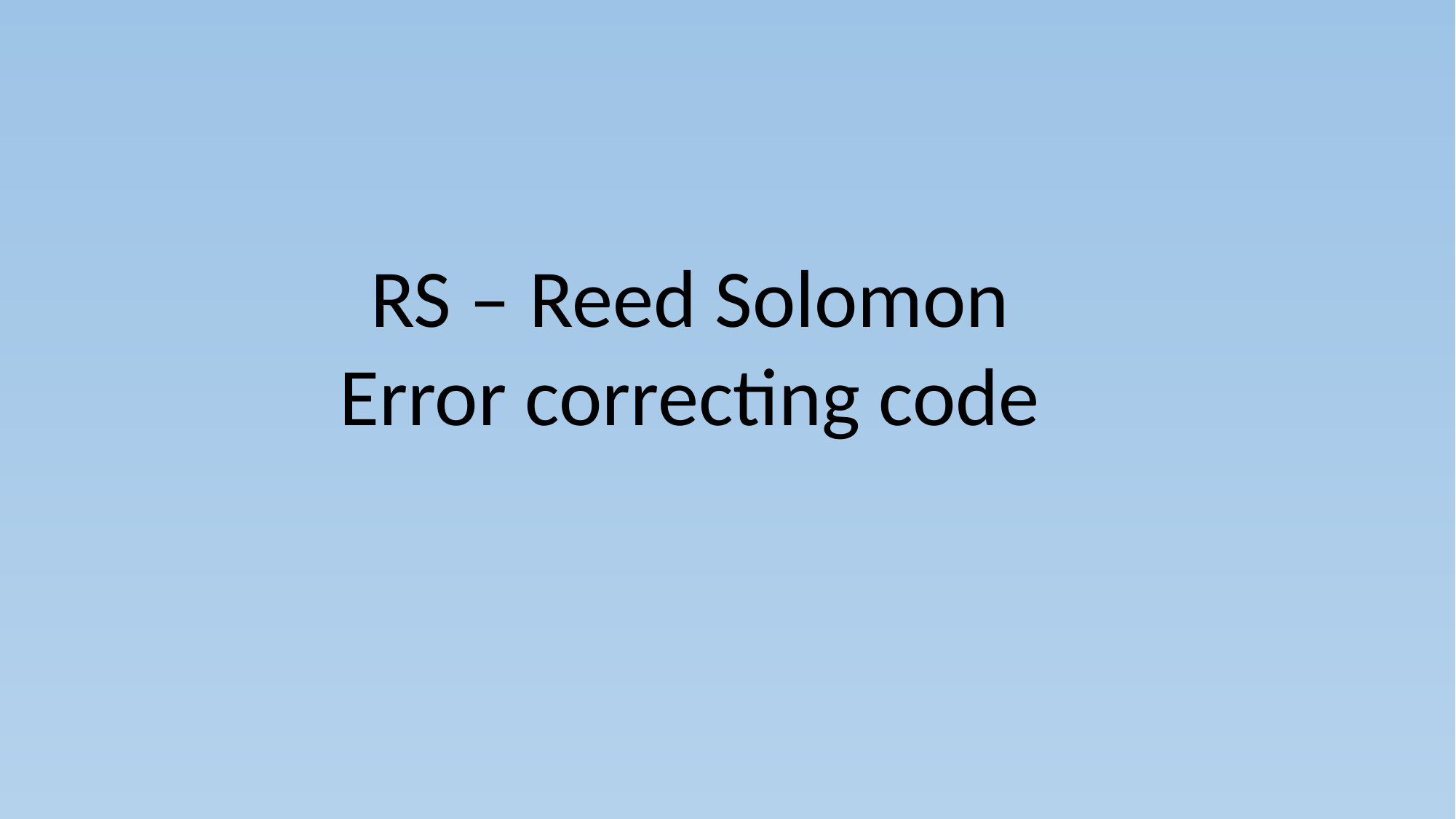

RS – Reed Solomon
Error correcting code